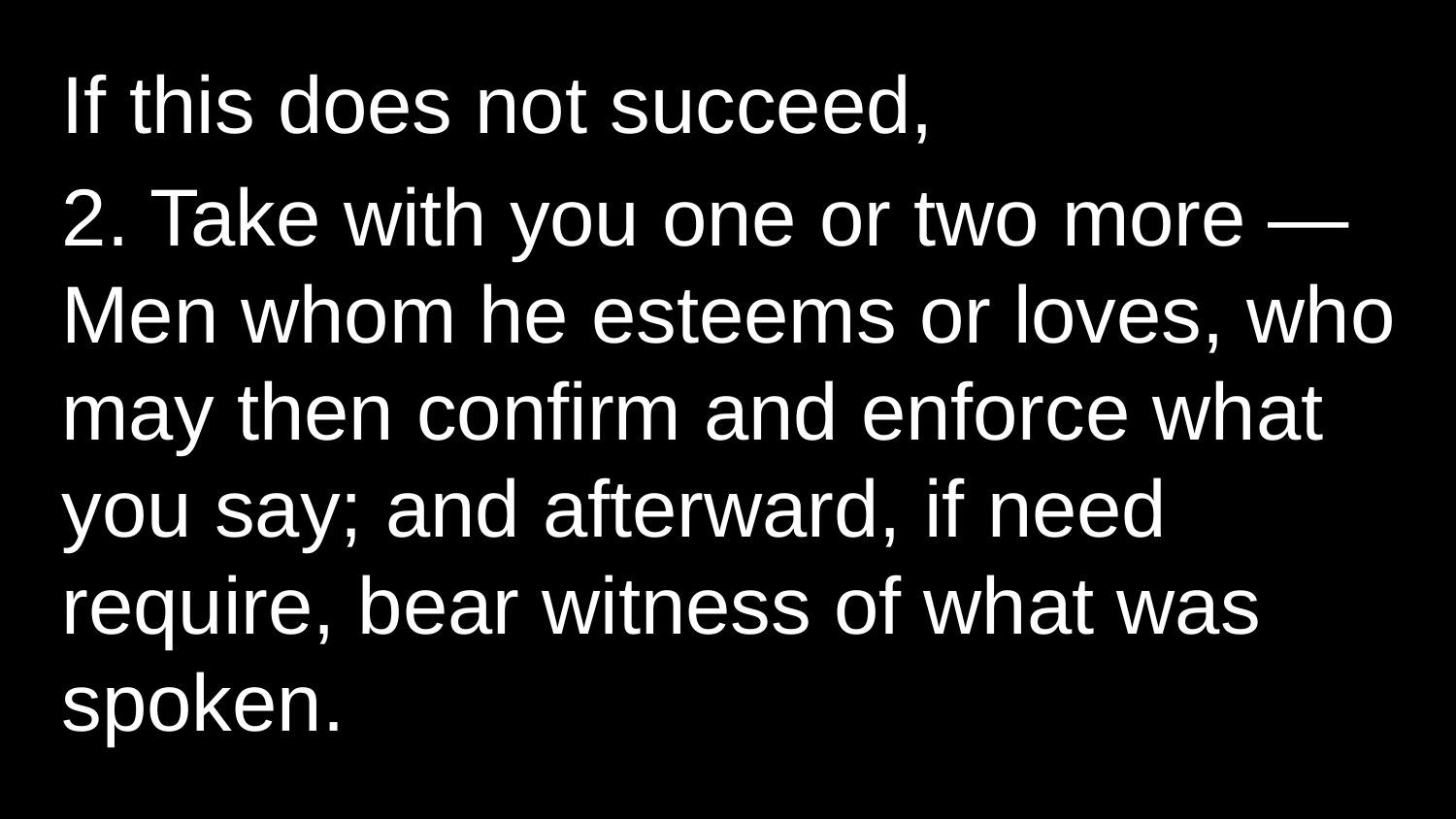

If this does not succeed,
2. Take with you one or two more — Men whom he esteems or loves, who may then confirm and enforce what you say; and afterward, if need require, bear witness of what was spoken.